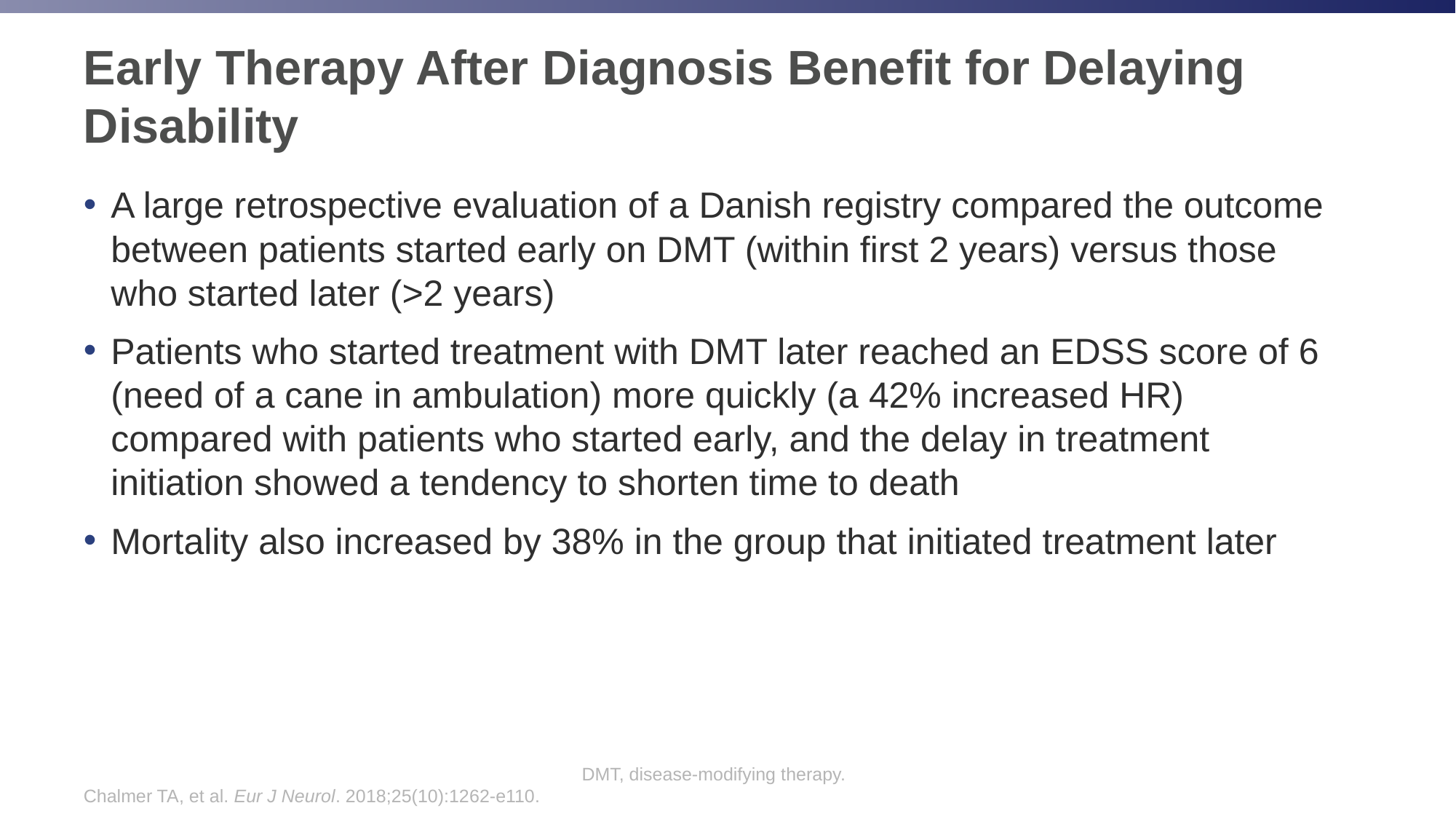

# Early Therapy After Diagnosis Benefit for Delaying Disability
A large retrospective evaluation of a Danish registry compared the outcome between patients started early on DMT (within first 2 years) versus those who started later (>2 years)
Patients who started treatment with DMT later reached an EDSS score of 6 (need of a cane in ambulation) more quickly (a 42% increased HR) compared with patients who started early, and the delay in treatment initiation showed a tendency to shorten time to death
Mortality also increased by 38% in the group that initiated treatment later
DMT, disease-modifying therapy.
Chalmer TA, et al. Eur J Neurol. 2018;25(10):1262-e110.